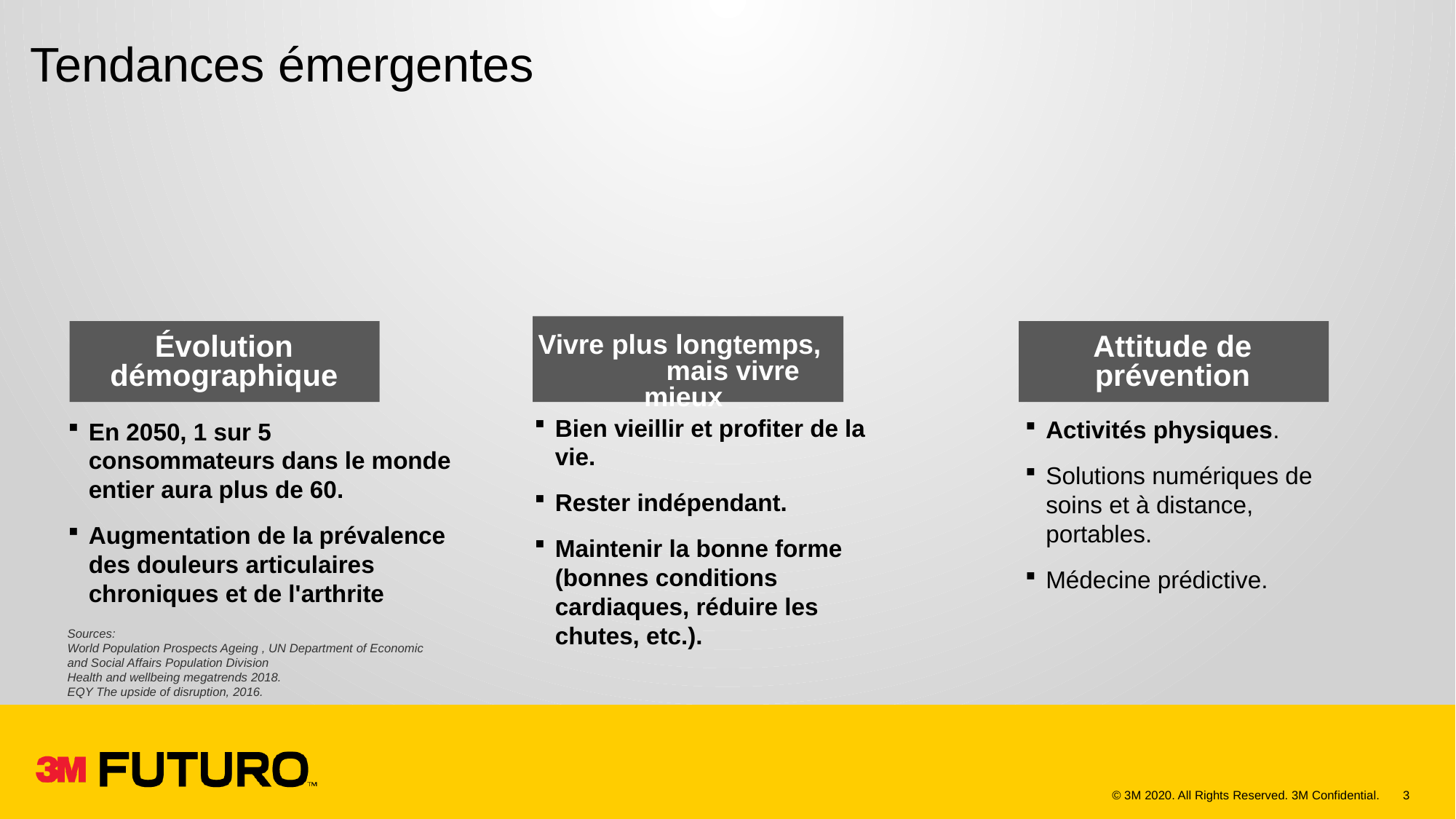

Tendances émergentes

Vivre plus longtemps,               mais vivre mieux
Bien vieillir et profiter de la vie.
Rester indépendant.
Maintenir la bonne forme (bonnes conditions cardiaques, réduire les chutes, etc.).

Évolution démographique
En 2050, 1 sur 5 consommateurs dans le monde entier aura plus de 60.
Augmentation de la prévalence des douleurs articulaires chroniques et de l'arthrite
Sources:
World Population Prospects Ageing , UN Department of Economic
and Social Affairs Population Division
Health and wellbeing megatrends 2018.
EQY The upside of disruption, 2016.

Attitude de prévention
Activités physiques.
Solutions numériques de soins et à distance, portables.
Médecine prédictive.